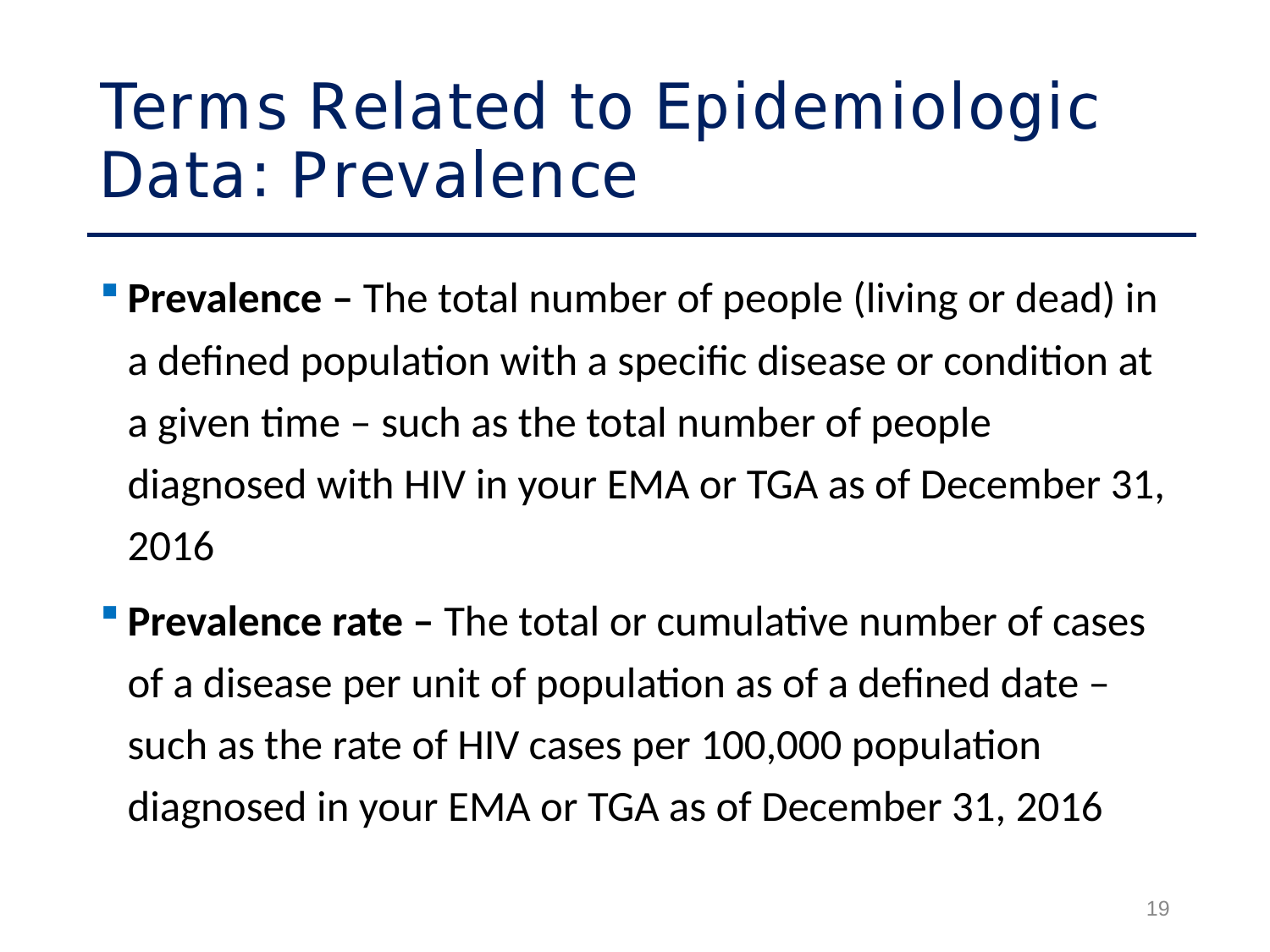

# Terms Related to Epidemiologic Data: Prevalence
Prevalence – The total number of people (living or dead) in a defined population with a specific disease or condition at a given time – such as the total number of people diagnosed with HIV in your EMA or TGA as of December 31, 2016
Prevalence rate – The total or cumulative number of cases of a disease per unit of population as of a defined date – such as the rate of HIV cases per 100,000 population diagnosed in your EMA or TGA as of December 31, 2016

19